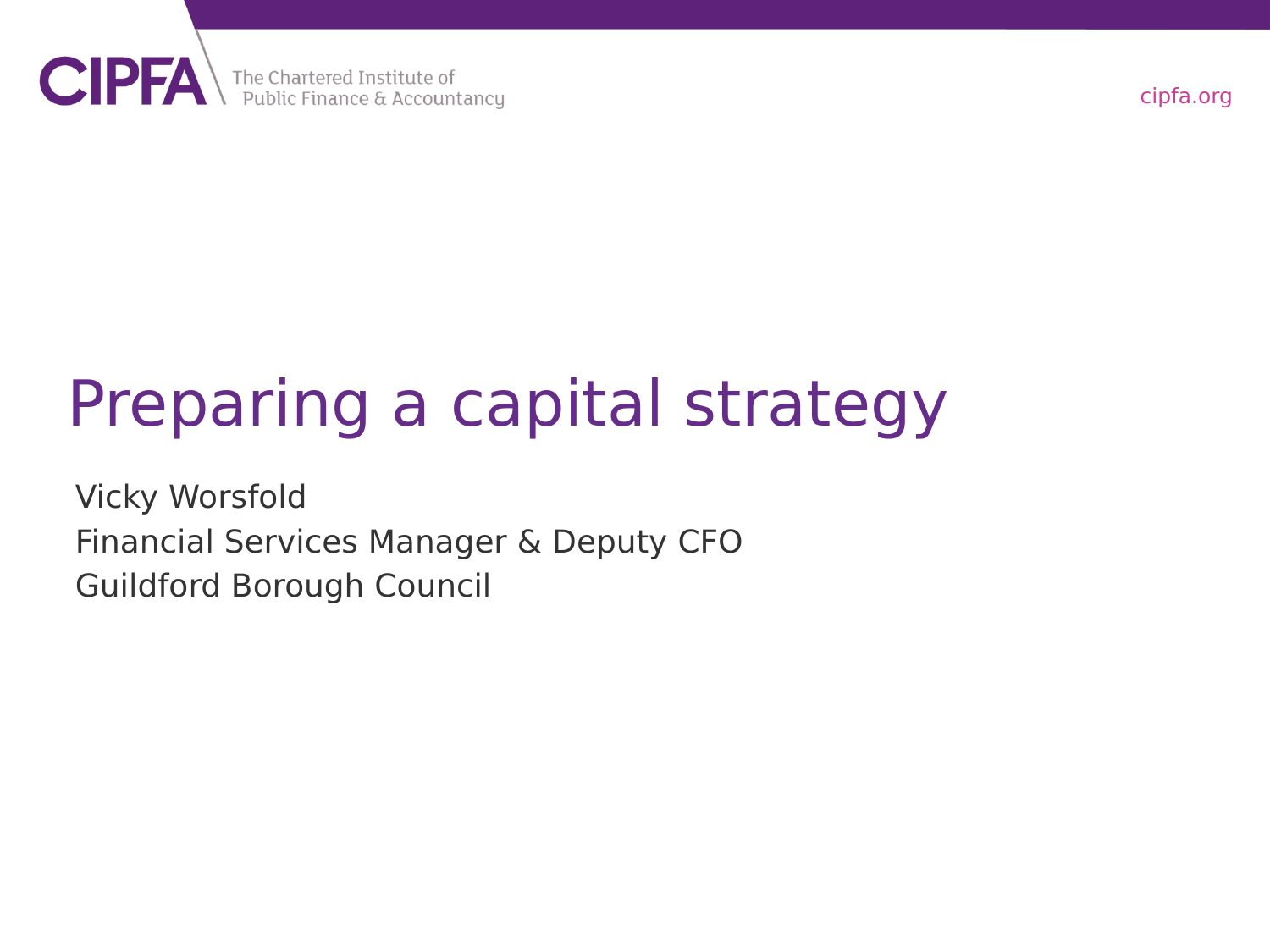

Preparing a capital strategy
Vicky Worsfold
Financial Services Manager & Deputy CFO
Guildford Borough Council